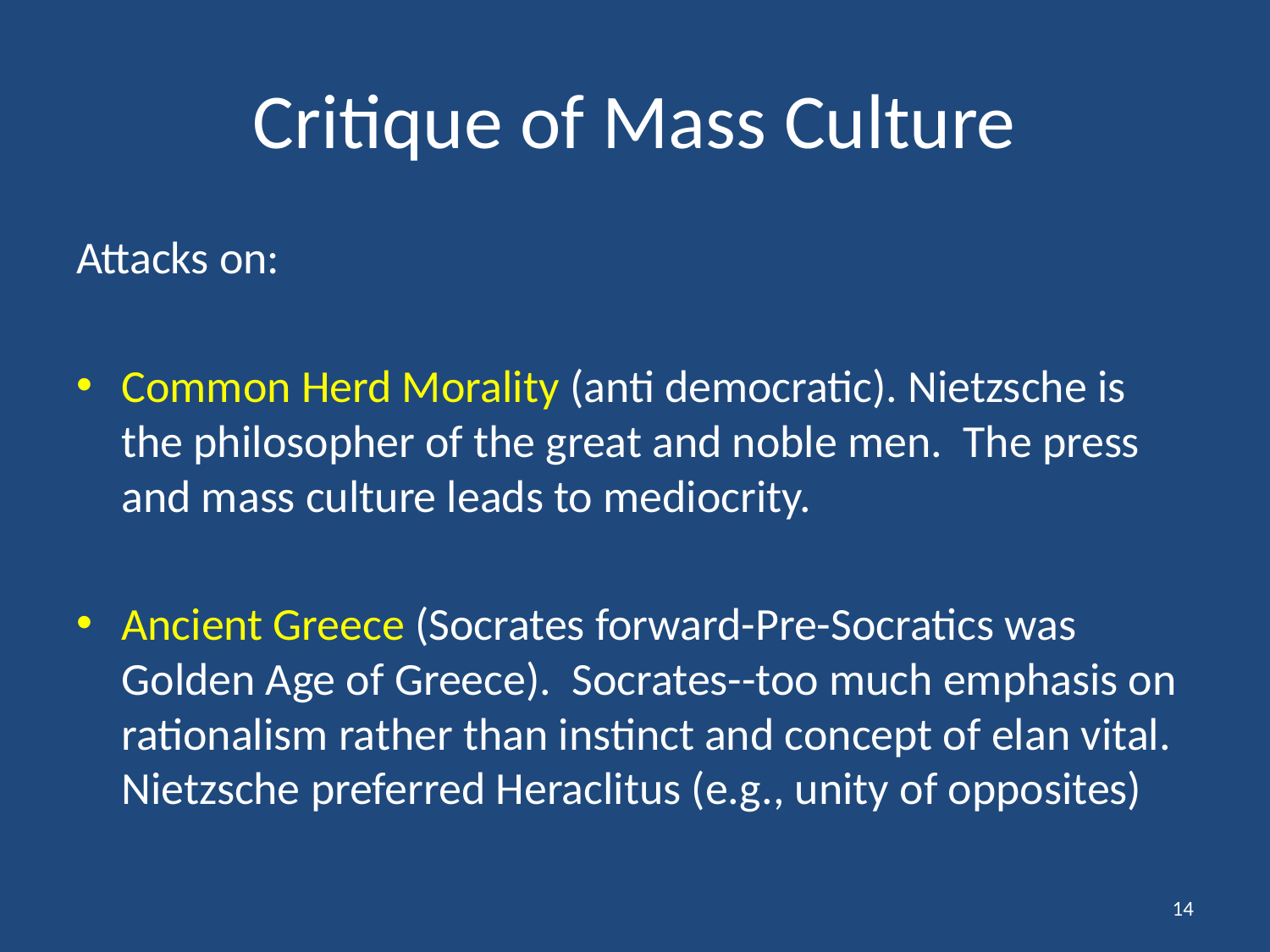

# Critique of Mass Culture
Attacks on:

Common Herd Morality (anti democratic). Nietzsche is the philosopher of the great and noble men.  The press and mass culture leads to mediocrity.

Ancient Greece (Socrates forward-Pre-Socratics was Golden Age of Greece).  Socrates--too much emphasis on rationalism rather than instinct and concept of elan vital.  Nietzsche preferred Heraclitus (e.g., unity of opposites)
14